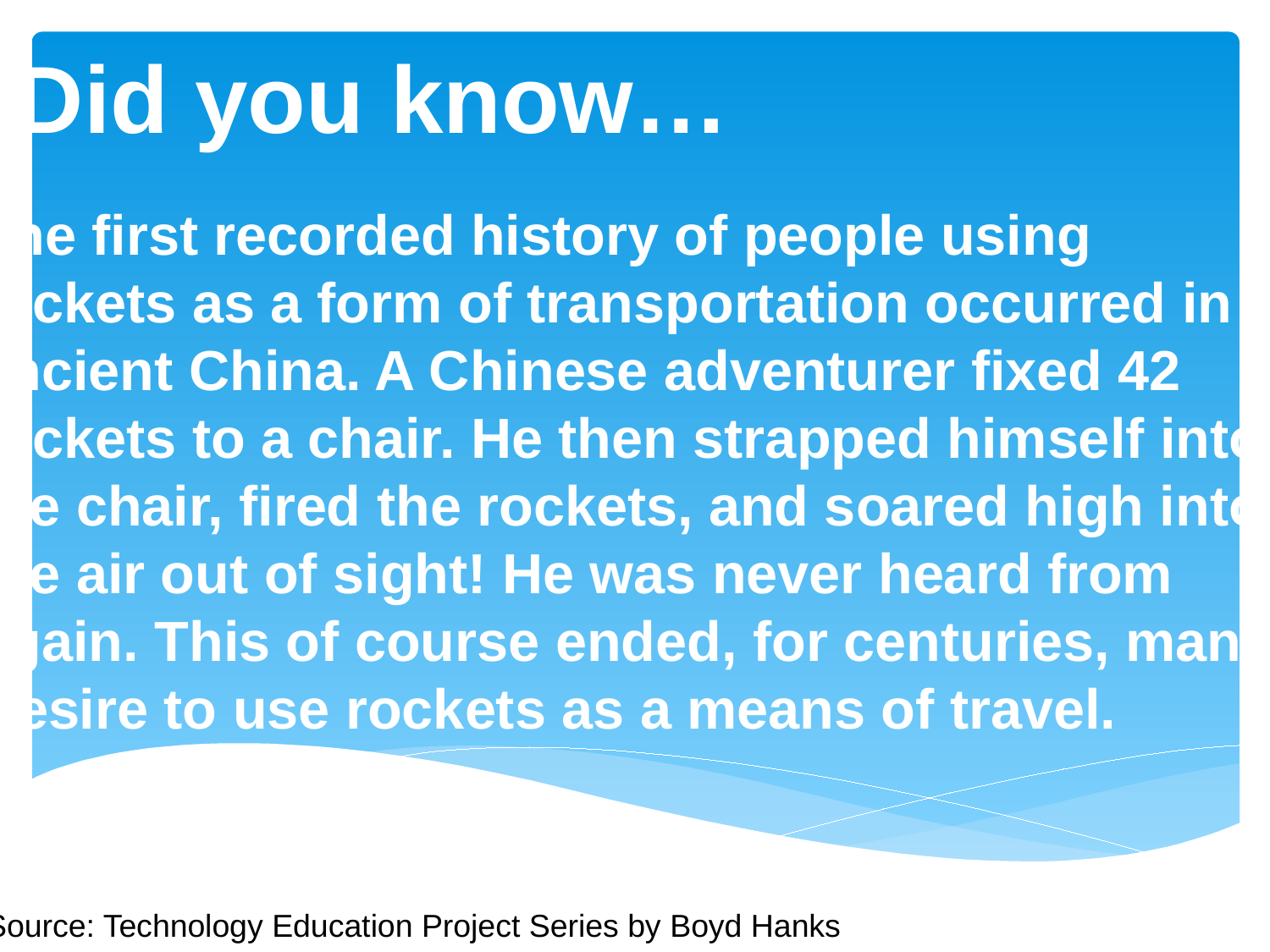

Did you know…

The first recorded history of people using
rockets as a form of transportation occurred in
ancient China. A Chinese adventurer fixed 42
rockets to a chair. He then strapped himself into
the chair, fired the rockets, and soared high into
the air out of sight! He was never heard from
again. This of course ended, for centuries, man’s
Desire to use rockets as a means of travel.
Source: Technology Education Project Series by Boyd Hanks